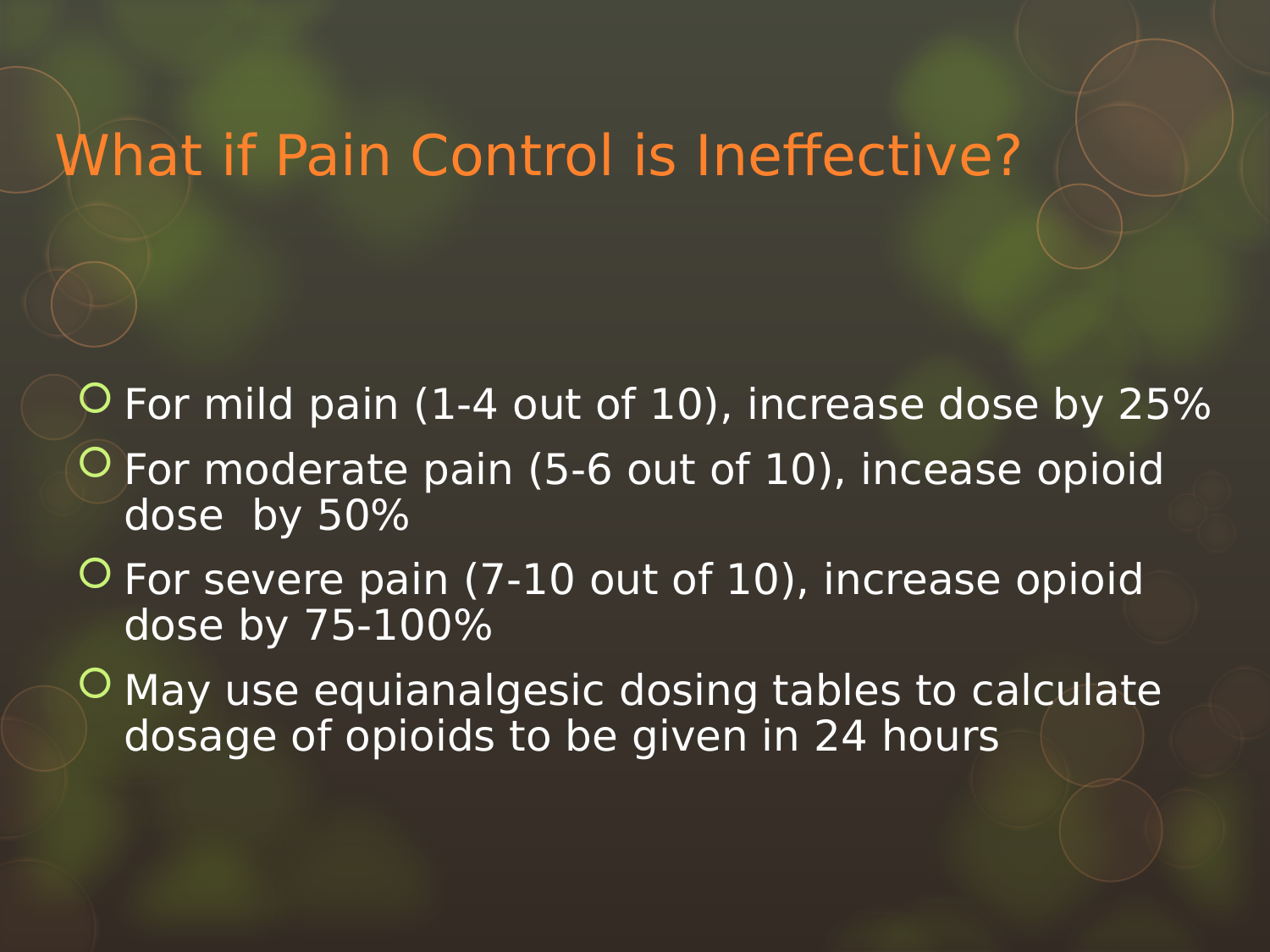

# What if Pain Control is Ineffective?
For mild pain (1-4 out of 10), increase dose by 25%
For moderate pain (5-6 out of 10), incease opioid dose  by 50%
For severe pain (7-10 out of 10), increase opioid dose by 75-100%
May use equianalgesic dosing tables to calculate dosage of opioids to be given in 24 hours